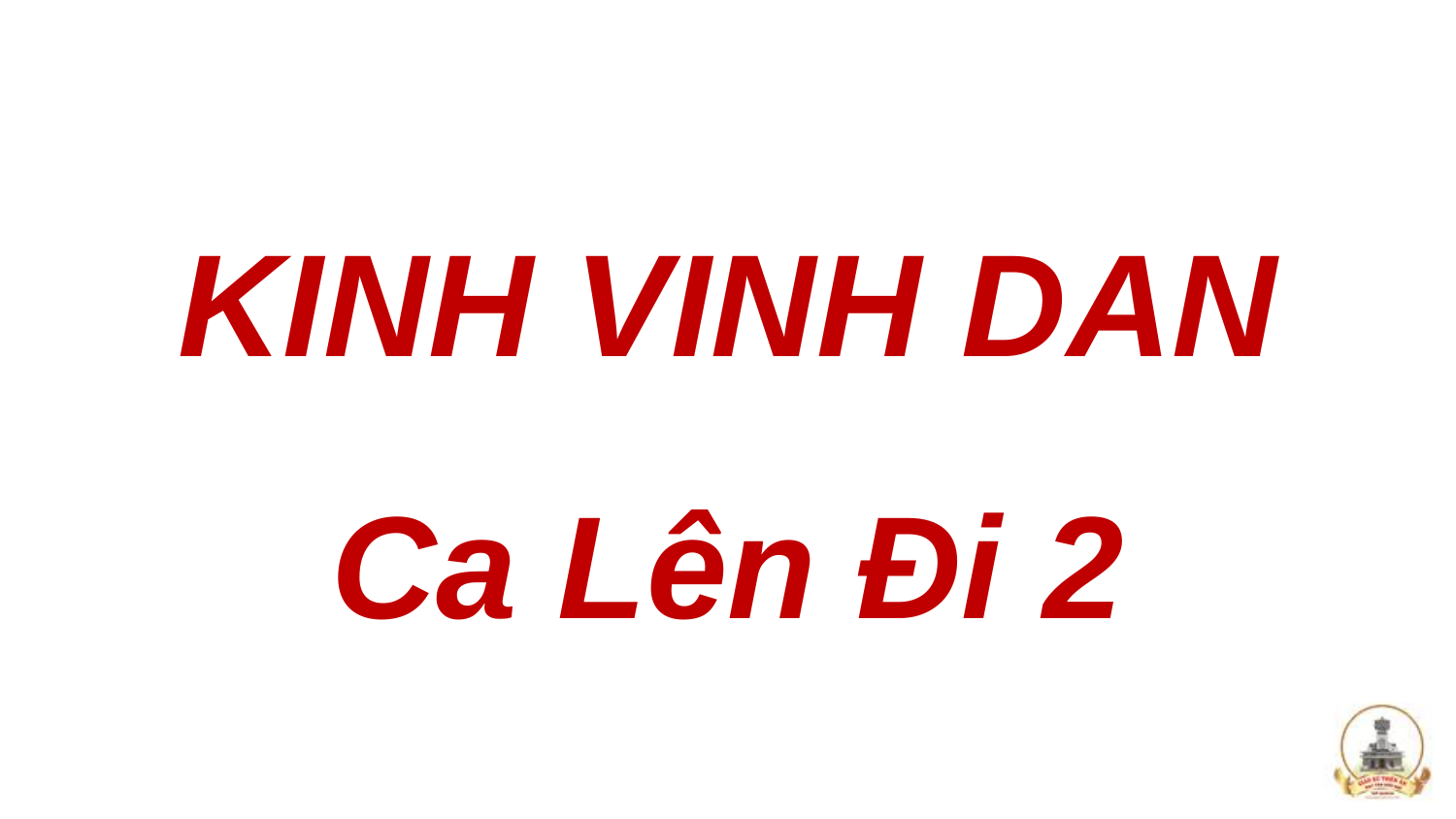

KINH VINH DAN
Ca Lên Đi 2
#